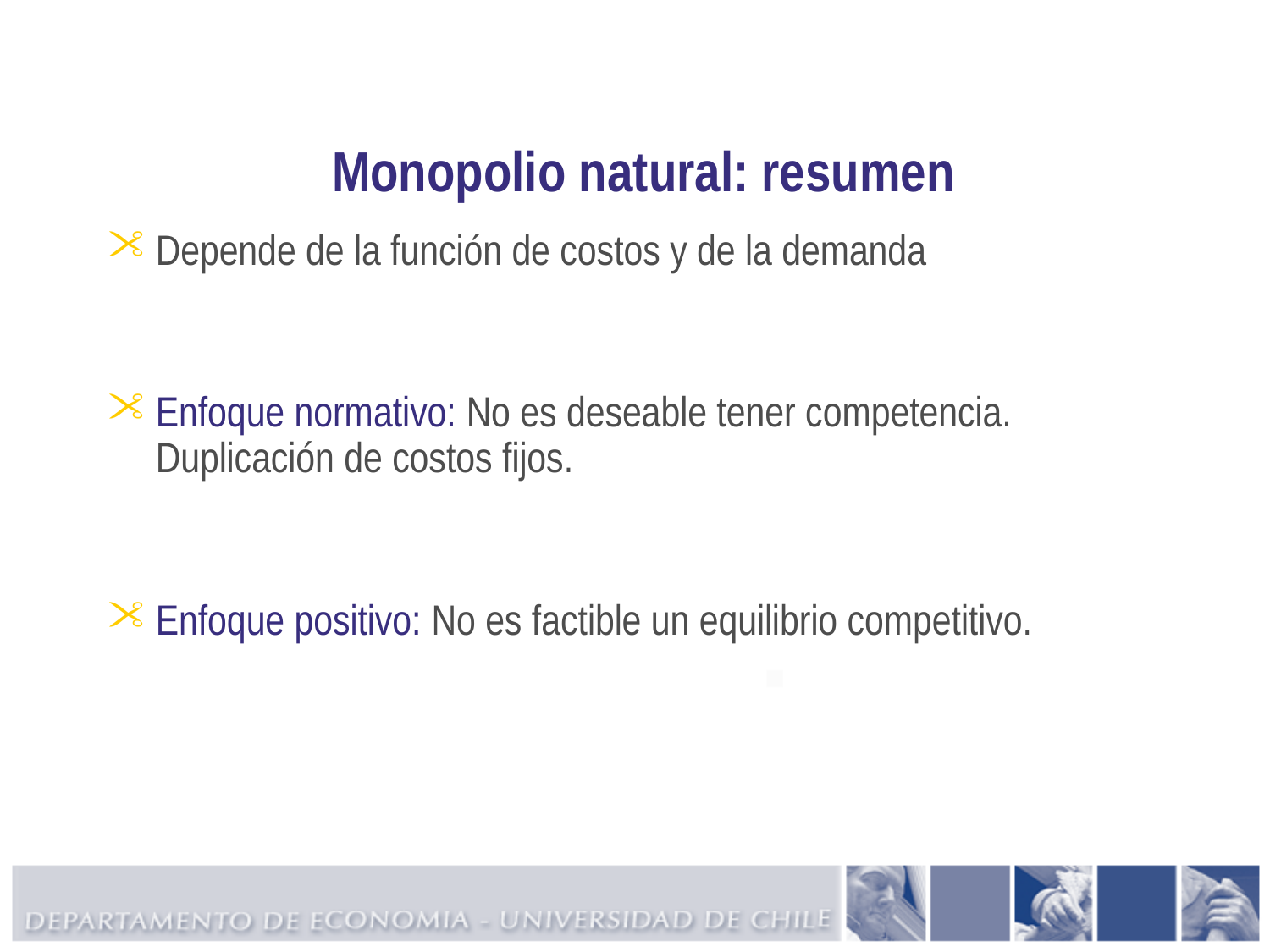

# Monopolio natural: resumen
Depende de la función de costos y de la demanda

Enfoque normativo: No es deseable tener competencia. Duplicación de costos fijos.

Enfoque positivo: No es factible un equilibrio competitivo.